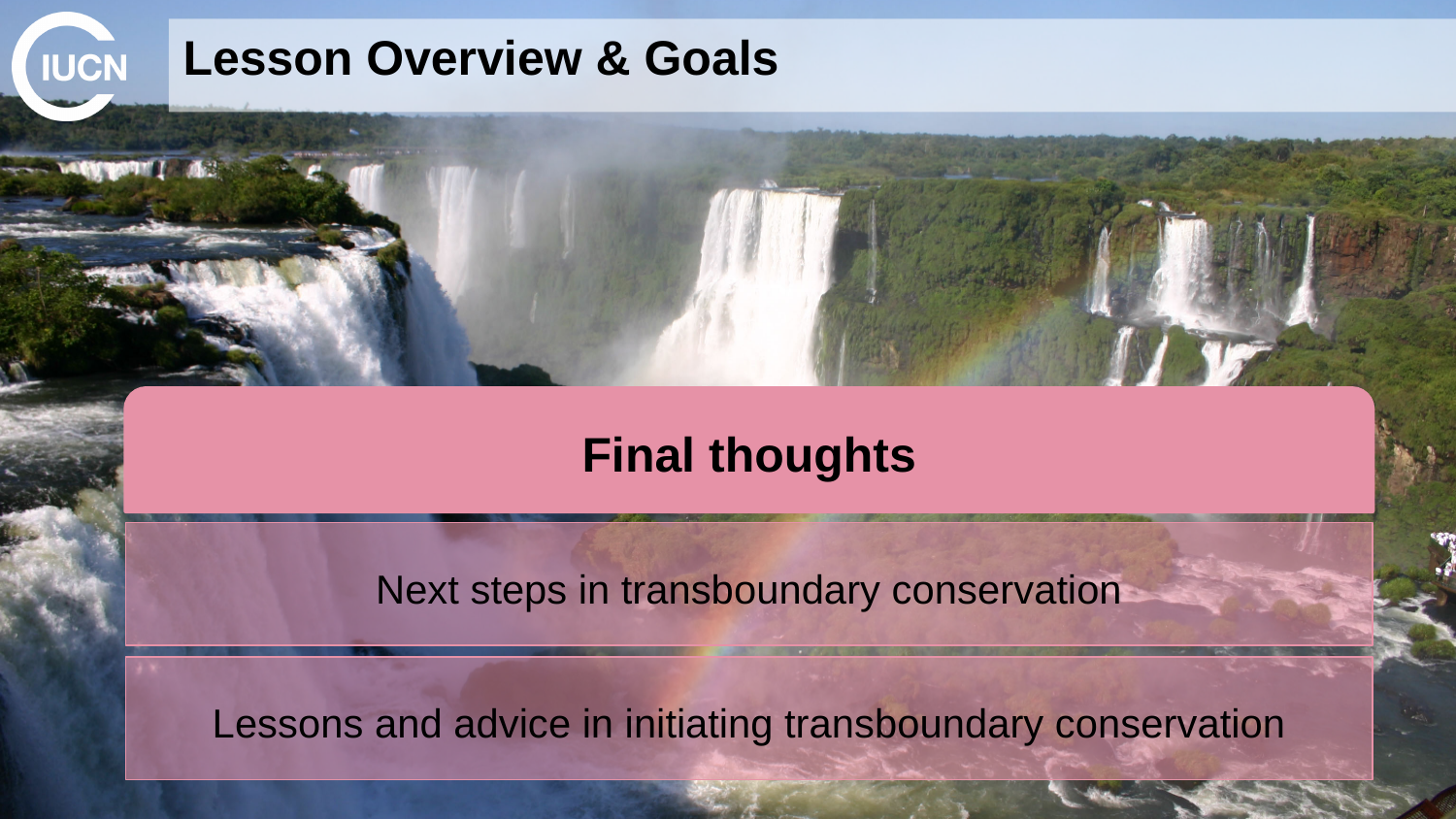

# Lesson Overview & Goals
Final thoughts
Next steps in transboundary conservation
Lessons and advice in initiating transboundary conservation